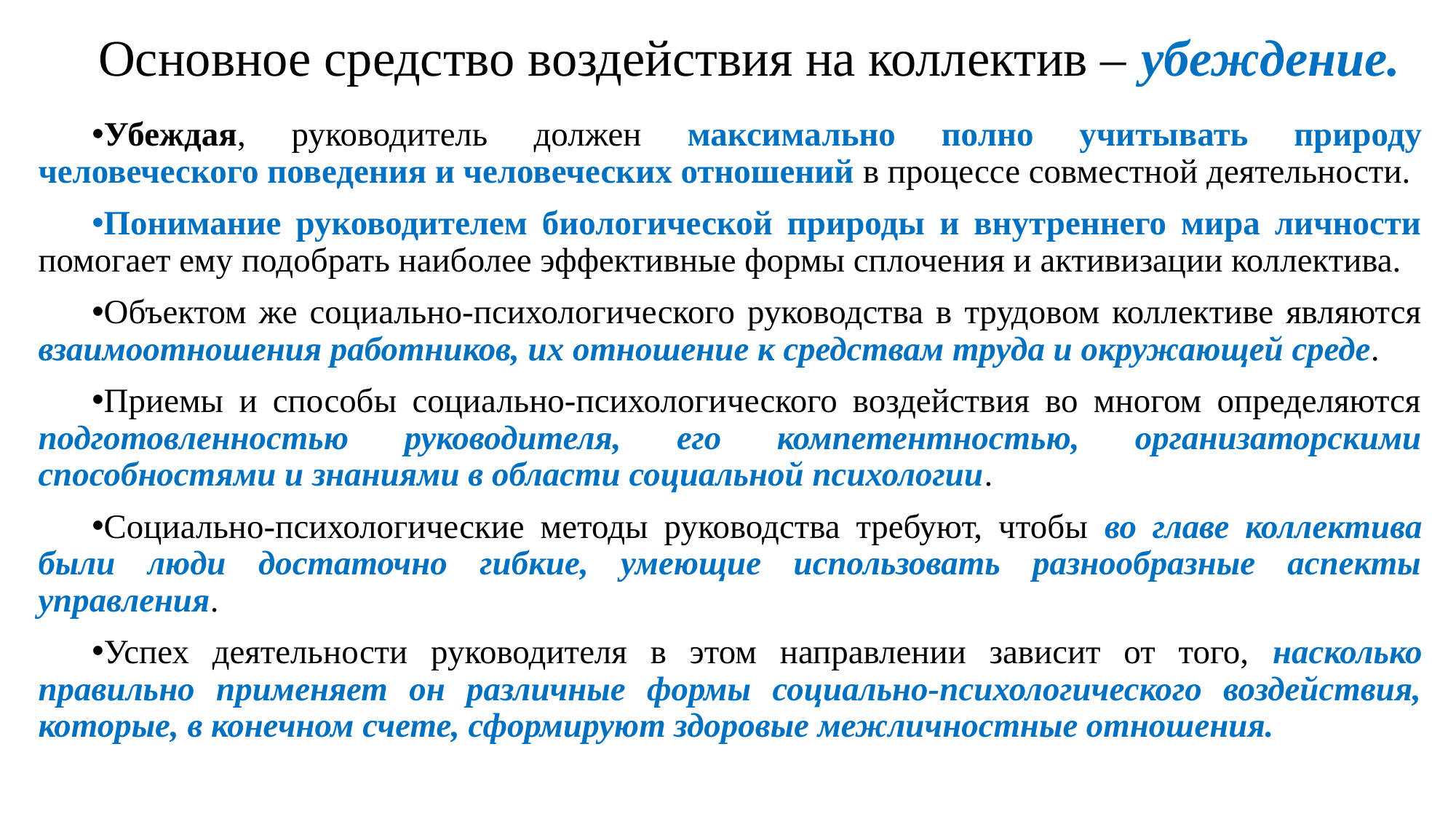

# Основное средство воздействия на коллектив – убеждение.
Убеждая, руководитель должен максимально полно учитывать природу человеческого поведения и человеческих отношений в процессе совместной деятельности.
Понимание руководителем биологической природы и внутреннего мира личности помогает ему подобрать наиболее эффективные формы сплочения и активизации коллектива.
Объектом же социально-психологического руководства в трудовом коллективе являются взаимоотношения работников, их отношение к средствам труда и окружающей среде.
Приемы и способы социально-психологического воздействия во многом определяются подготовленностью руководителя, его компетентностью, организаторскими способностями и знаниями в области социальной психологии.
Социально-психологические методы руководства требуют, чтобы во главе коллектива были люди достаточно гибкие, умеющие использовать разнообразные аспекты управления.
Успех деятельности руководителя в этом направлении зависит от того, насколько правильно применяет он различные формы социально-психологического воздействия, которые, в конечном счете, сформируют здоровые межличностные отношения.